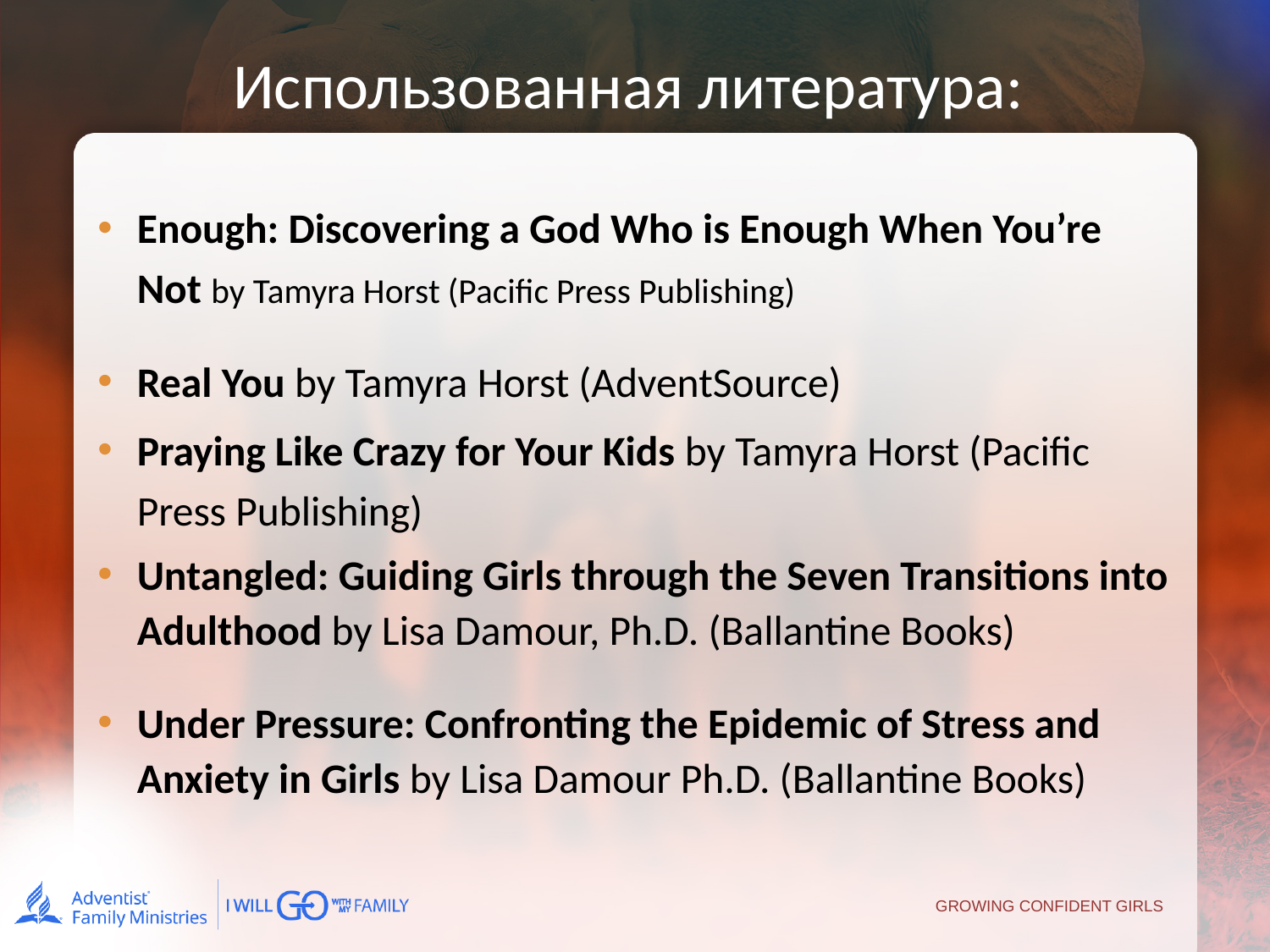

Использованная литература:
Enough: Discovering a God Who is Enough When You’re Not by Tamyra Horst (Pacific Press Publishing)
Real You by Tamyra Horst (AdventSource)
Praying Like Crazy for Your Kids by Tamyra Horst (Pacific Press Publishing)
Untangled: Guiding Girls through the Seven Transitions into Adulthood by Lisa Damour, Ph.D. (Ballantine Books)

Under Pressure: Confronting the Epidemic of Stress and Anxiety in Girls by Lisa Damour Ph.D. (Ballantine Books)